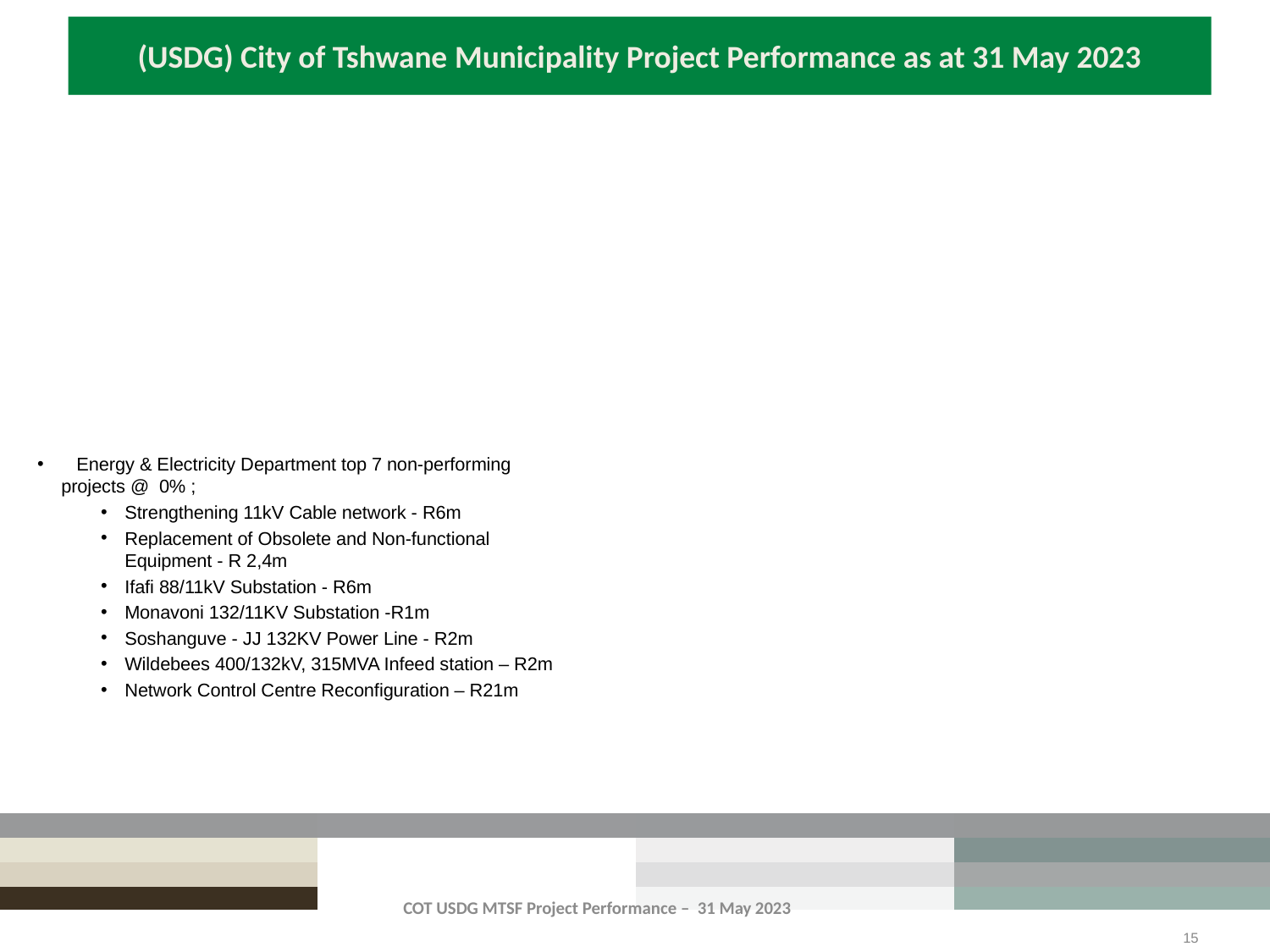

# (USDG) City of Tshwane Municipality Project Performance as at 31 May 2023
   Energy & Electricity Department top 7 non-performing    	projects @  0% ;
Strengthening 11kV Cable network - R6m
Replacement of Obsolete and Non-functional Equipment - R 2,4m
Ifafi 88/11kV Substation - R6m
Monavoni 132/11KV Substation -R1m
Soshanguve - JJ 132KV Power Line - R2m
Wildebees 400/132kV, 315MVA Infeed station – R2m
Network Control Centre Reconfiguration – R21m

COT USDG MTSF Project Performance –  31 May 2023
15